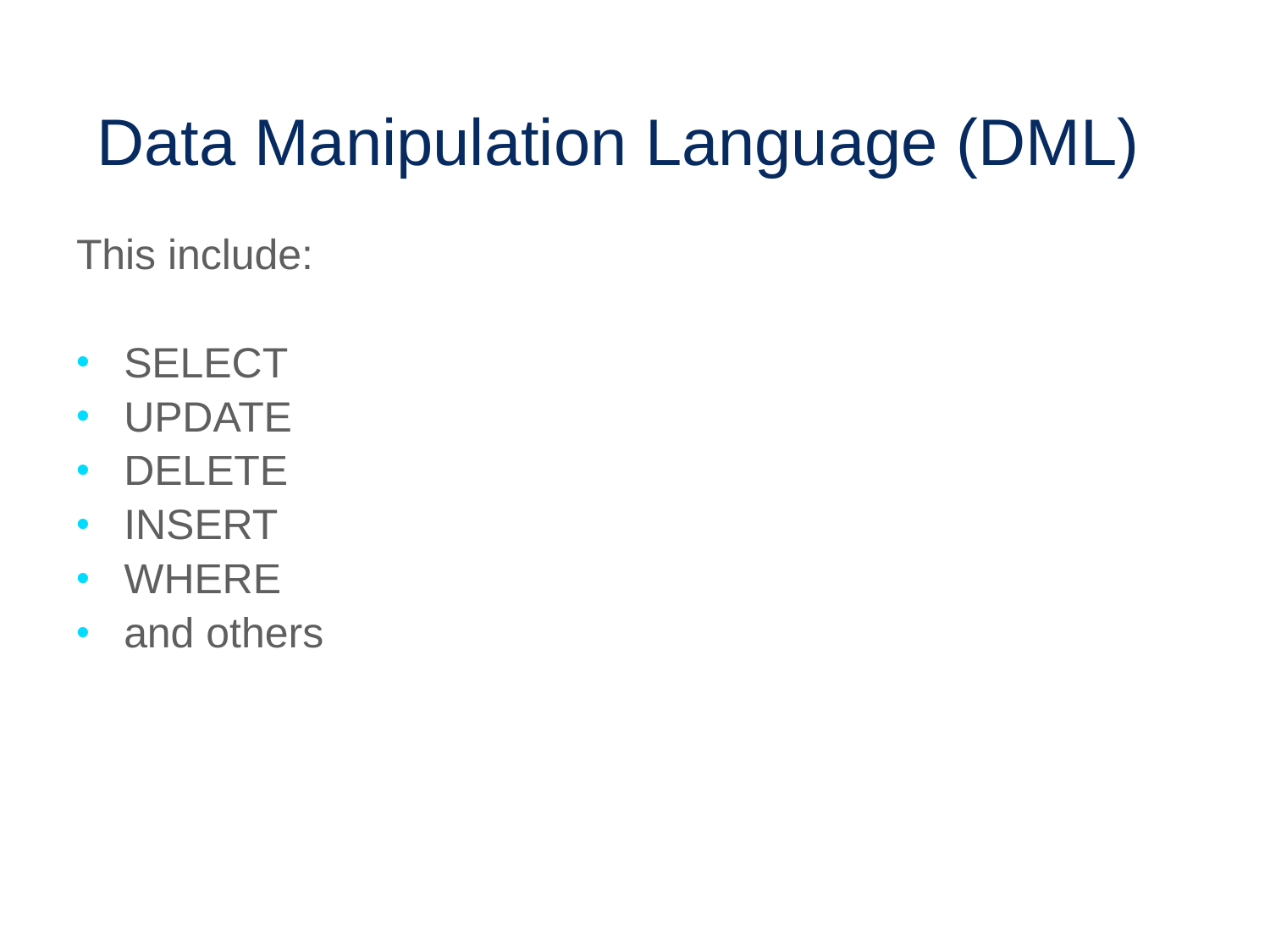

Data Manipulation Language (DML)
This include:

SELECT
UPDATE
DELETE
INSERT
WHERE
and others